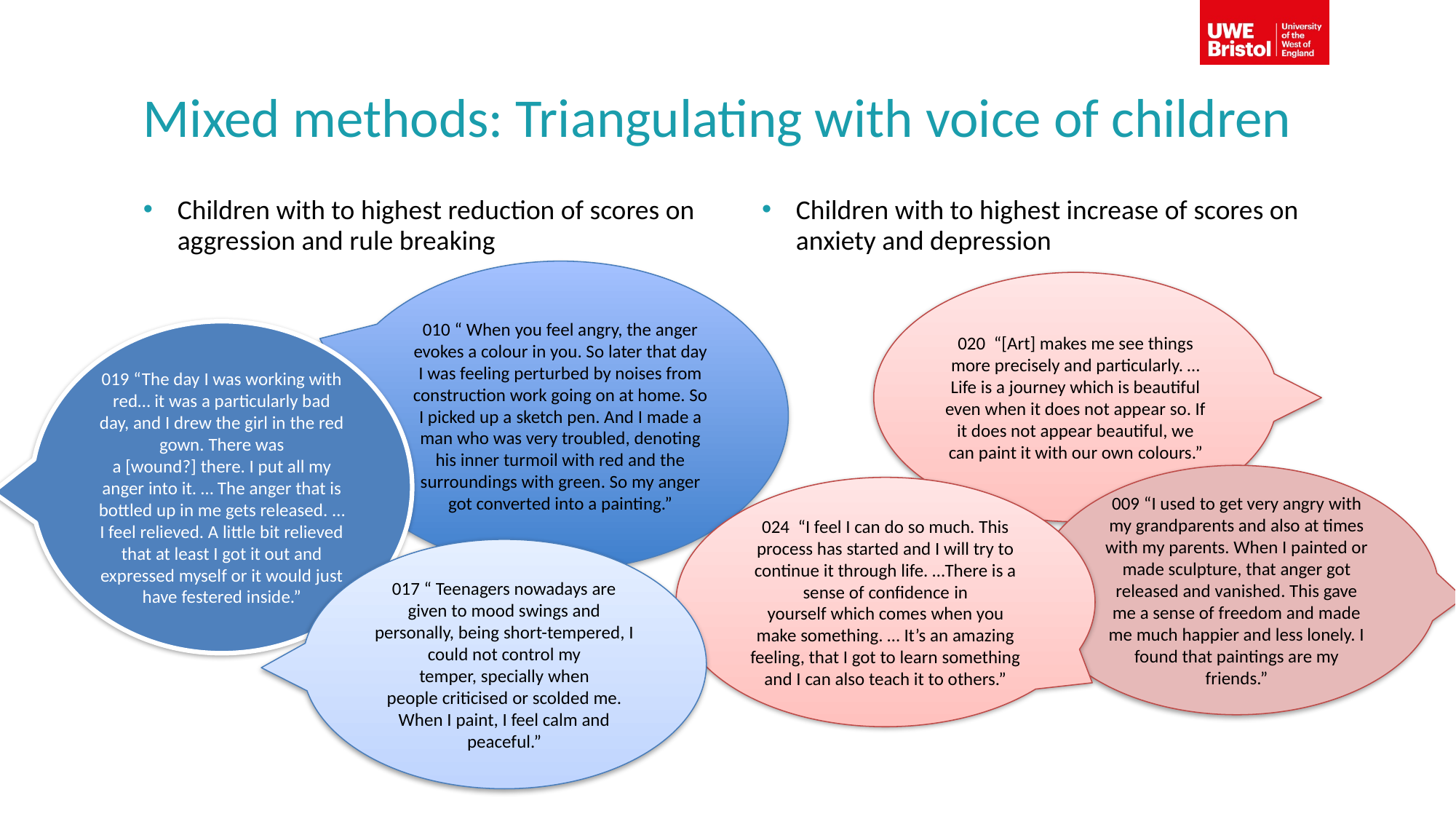

# Mixed methods: Triangulating with voice of children
Children with to highest reduction of scores on aggression and rule breaking
Children with to highest increase of scores on anxiety and depression
010 “ When you feel angry, the anger evokes a colour in you. So later that day I was feeling perturbed by noises from construction work going on at home. So I picked up a sketch pen. And I made a man who was very troubled, denoting his inner turmoil with red and the surroundings with green. So my anger got converted into a painting.”
020  “[Art] makes me see things more precisely and particularly. … Life is a journey which is beautiful even when it does not appear so. If it does not appear beautiful, we can paint it with our own colours.”
019 “The day I was working with red… it was a particularly bad day, and I drew the girl in the red gown. There was a [wound?] there. I put all my anger into it. … The anger that is bottled up in me gets released. … I feel relieved. A little bit relieved that at least I got it out and expressed myself or it would just have festered inside.”
009 “I used to get very angry with my grandparents and also at times with my parents. When I painted or made sculpture, that anger got released and vanished. This gave me a sense of freedom and made me much happier and less lonely. I found that paintings are my friends.”
024  “I feel I can do so much. This process has started and I will try to continue it through life. …There is a sense of confidence in yourself which comes when you make something. … It’s an amazing feeling, that I got to learn something and I can also teach it to others.”
017 “ Teenagers nowadays are given to mood swings and personally, being short-tempered, I could not control my temper, specially when people criticised or scolded me. When I paint, I feel calm and peaceful.”